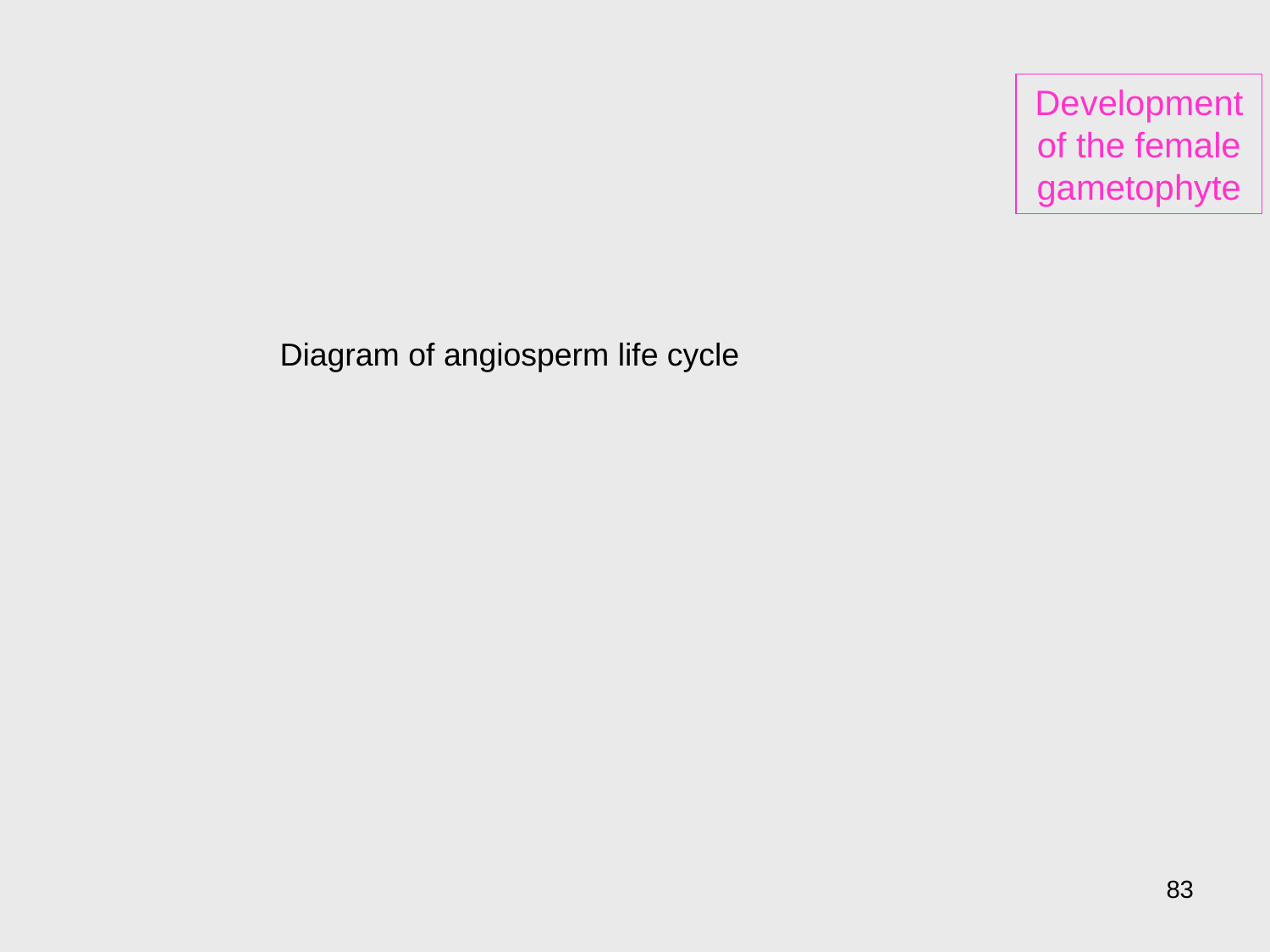

Development of the female gametophyte
Diagram of angiosperm life cycle
83